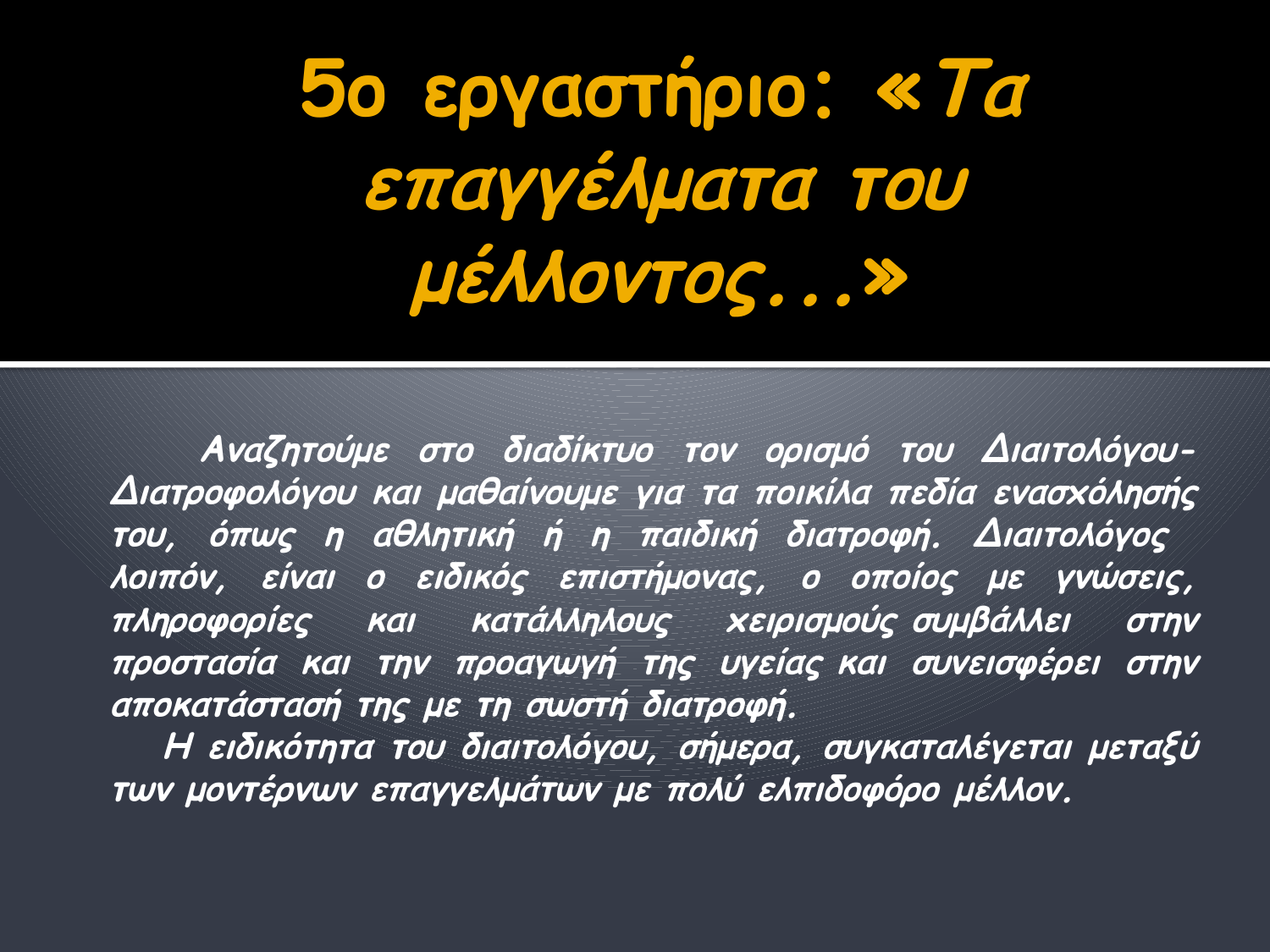

# 5ο εργαστήριο: «Τα επαγγέλματα του μέλλοντος...»
   Αναζητούμε στο διαδίκτυο τον ορισμό του Διαιτολόγου-Διατροφολόγου και μαθαίνουμε για τα ποικίλα πεδία ενασχόλησής του, όπως η αθλητική ή η παιδική διατροφή. Διαιτολόγος  λοιπόν, είναι ο ειδικός επιστήμονας, ο οποίος με γνώσεις, πληροφορίες και κατάλληλους χειρισμούς συμβάλλει στην προστασία και την προαγωγή της υγείας και συνεισφέρει στην αποκατάστασή της με τη σωστή διατροφή.
   Η ειδικότητα του διαιτολόγου, σήμερα, συγκαταλέγεται μεταξύ των μοντέρνων επαγγελμάτων με πολύ ελπιδοφόρο μέλλον.